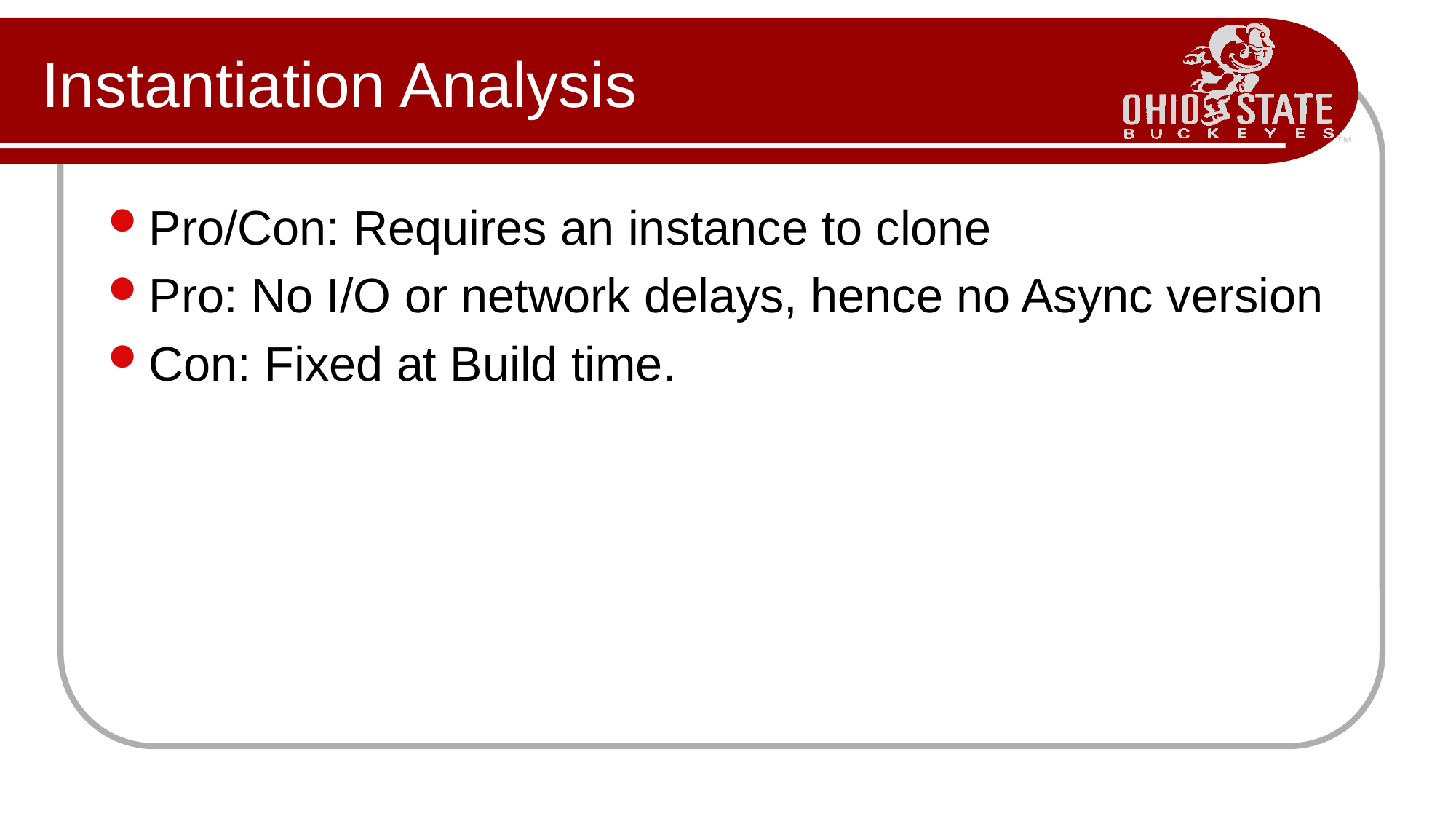

# Instantiation Analysis
Pro/Con: Requires an instance to clone
Pro: No I/O or network delays, hence no Async version
Con: Fixed at Build time.